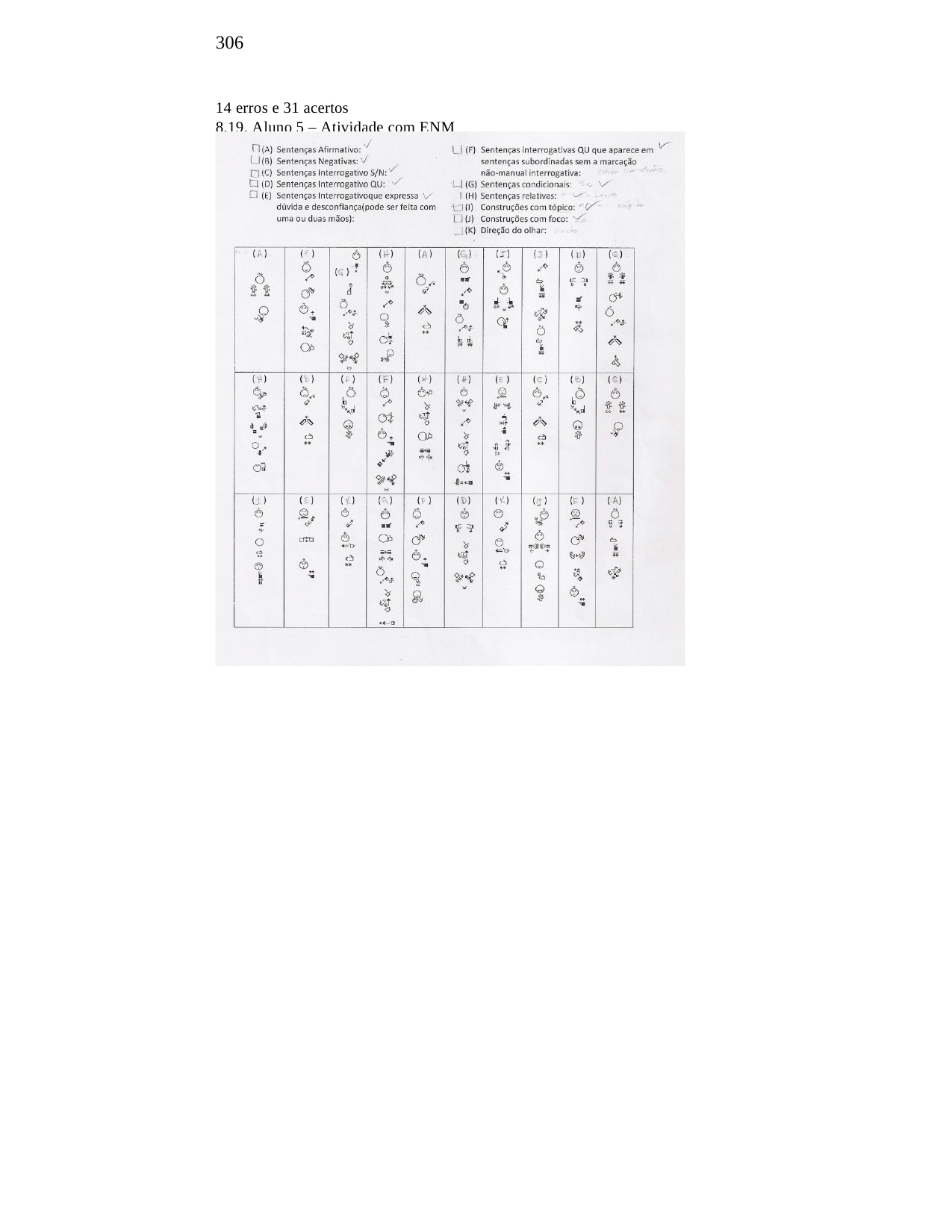

306

14 erros e 31 acertos
8.19. Aluno 5 – Atividade com ENM